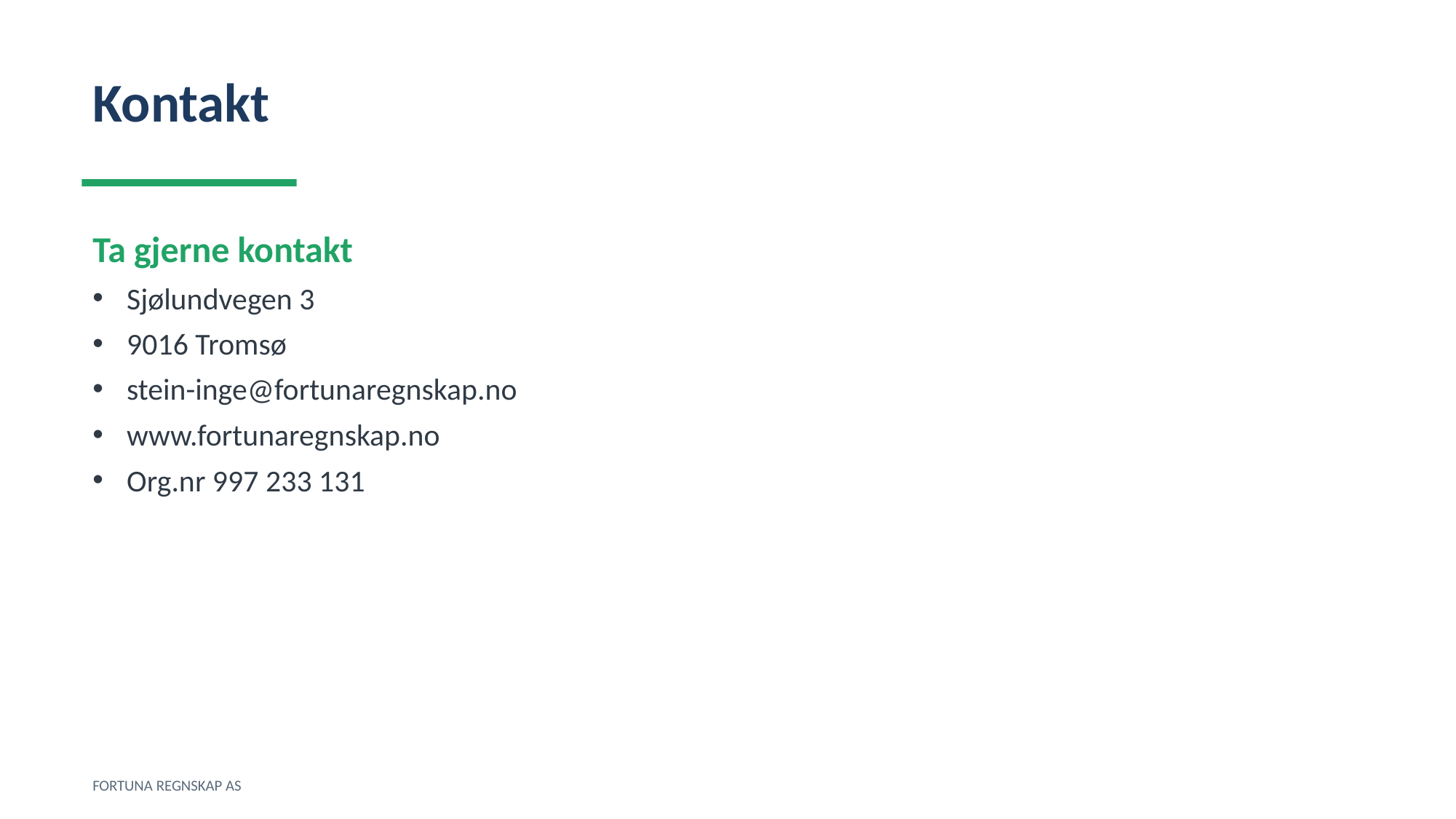

Kontakt

Ta gjerne kontakt
Sjølundvegen 3
9016 Tromsø
stein-inge@fortunaregnskap.no
www.fortunaregnskap.no
Org.nr 997 233 131
FORTUNA REGNSKAP AS